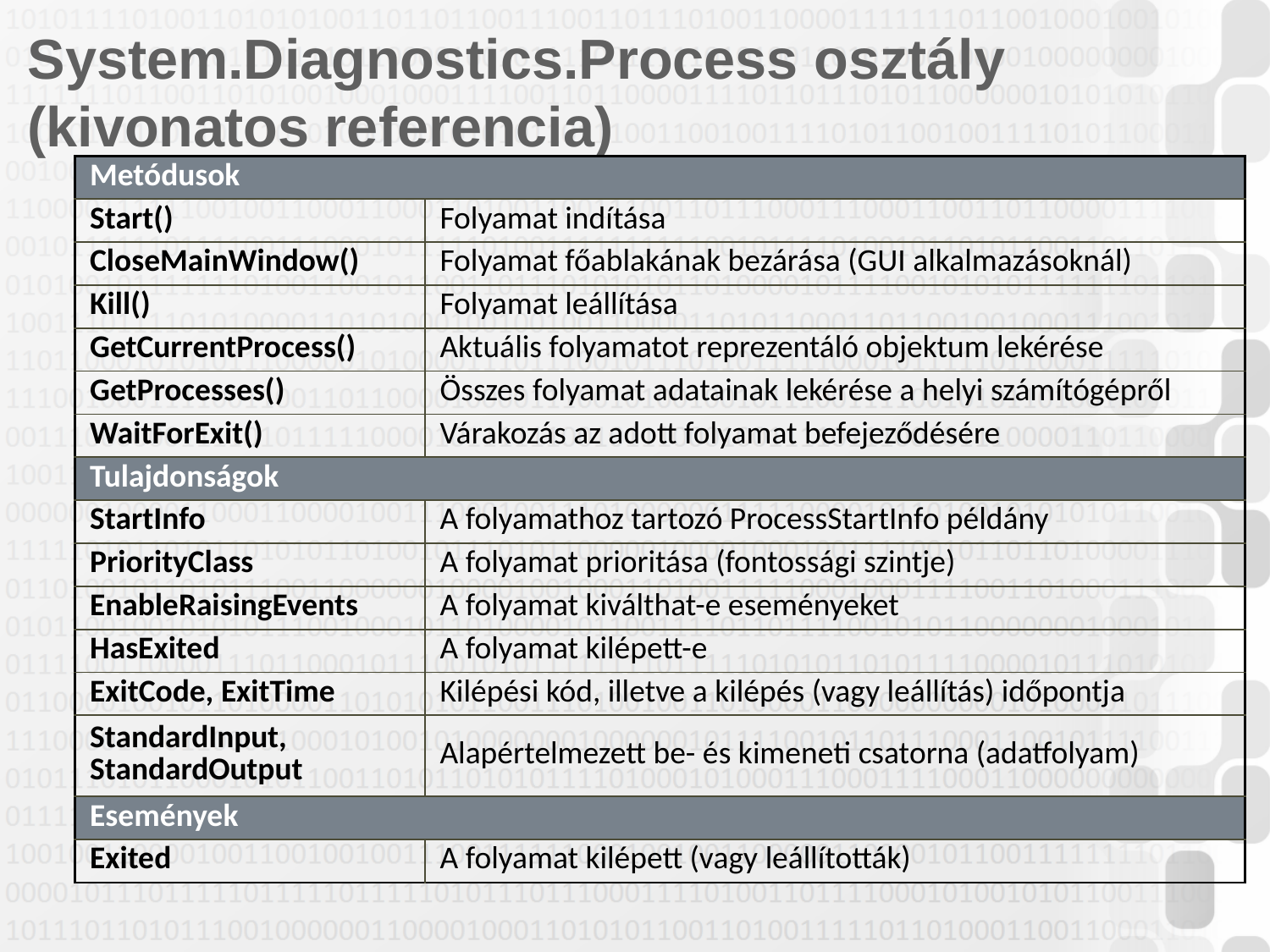

# System.Diagnostics.Process osztály (kivonatos referencia)
| Metódusok |  |
| --- | --- |
| Start() | Folyamat indítása |
| CloseMainWindow() | Folyamat főablakának bezárása (GUI alkalmazásoknál) |
| Kill() | Folyamat leállítása |
| GetCurrentProcess() | Aktuális folyamatot reprezentáló objektum lekérése |
| GetProcesses() | Összes folyamat adatainak lekérése a helyi számítógépről |
| WaitForExit() | Várakozás az adott folyamat befejeződésére |
| Tulajdonságok |  |
| StartInfo | A folyamathoz tartozó ProcessStartInfo példány |
| PriorityClass | A folyamat prioritása (fontossági szintje) |
| EnableRaisingEvents | A folyamat kiválthat-e eseményeket |
| HasExited | A folyamat kilépett-e |
| ExitCode, ExitTime | Kilépési kód, illetve a kilépés (vagy leállítás) időpontja |
| StandardInput, StandardOutput | Alapértelmezett be- és kimeneti csatorna (adatfolyam) |
| Események |  |
| Exited | A folyamat kilépett (vagy leállították) |